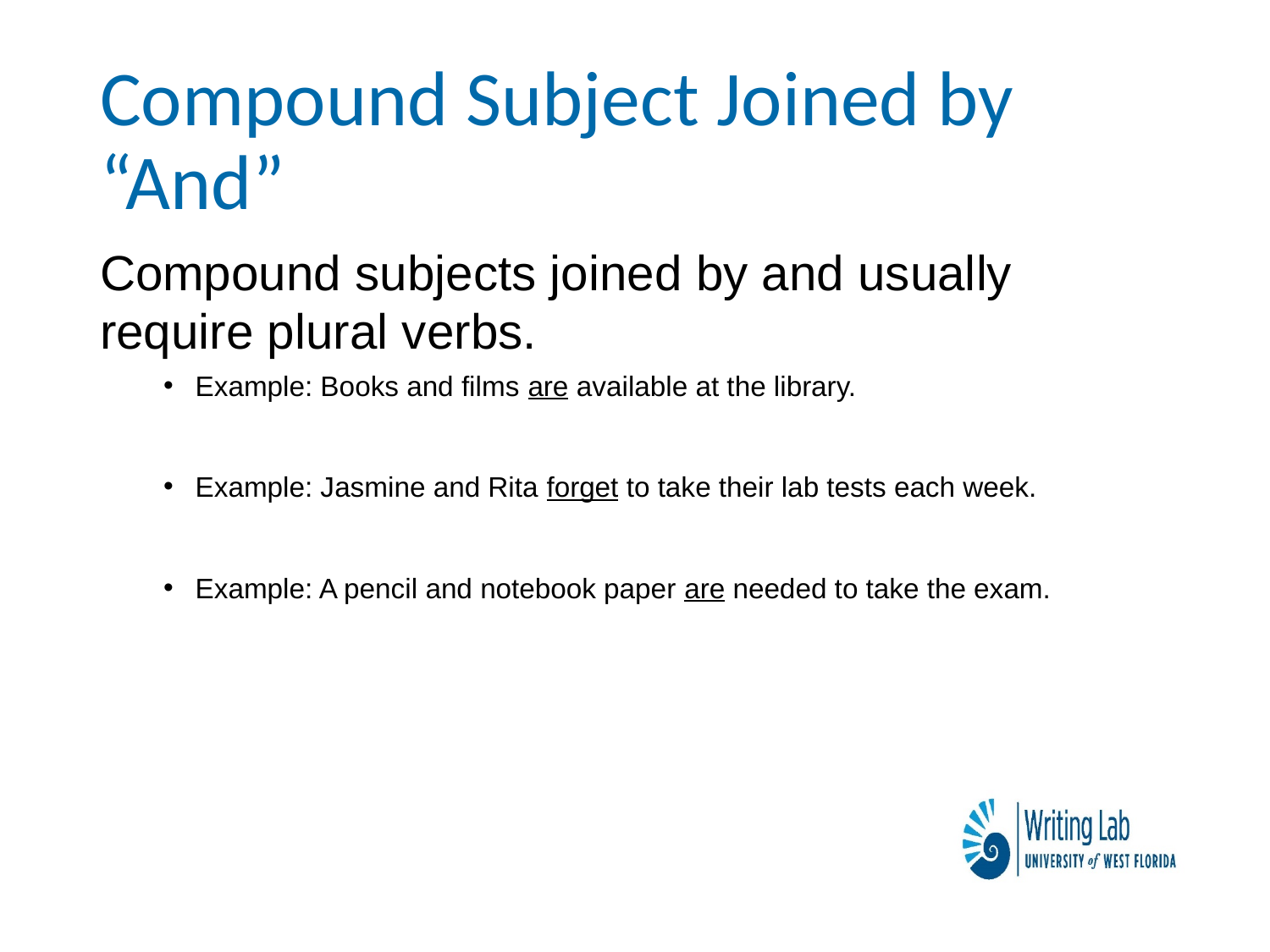

# Compound Subject Joined by “And”
Compound subjects joined by and usually require plural verbs.
Example: Books and films are available at the library.

Example: Jasmine and Rita forget to take their lab tests each week.

Example: A pencil and notebook paper are needed to take the exam.